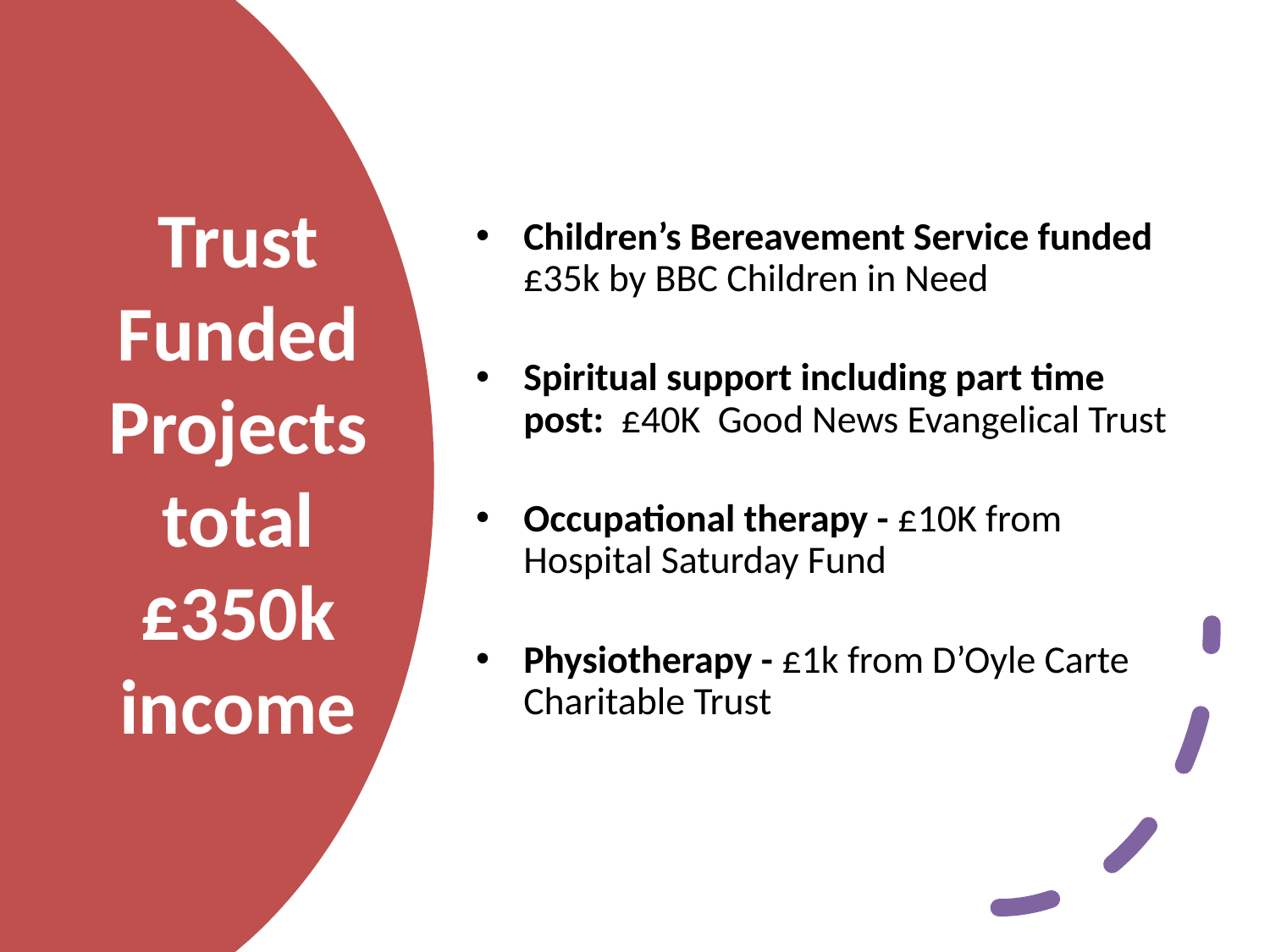

Children’s Bereavement Service funded £35k by BBC Children in Need

Spiritual support including part time post:  £40K  Good News Evangelical Trust

Occupational therapy - £10K from Hospital Saturday Fund

Physiotherapy - £1k from D’Oyle Carte Charitable Trust
# Trust Funded Projects total £350k income